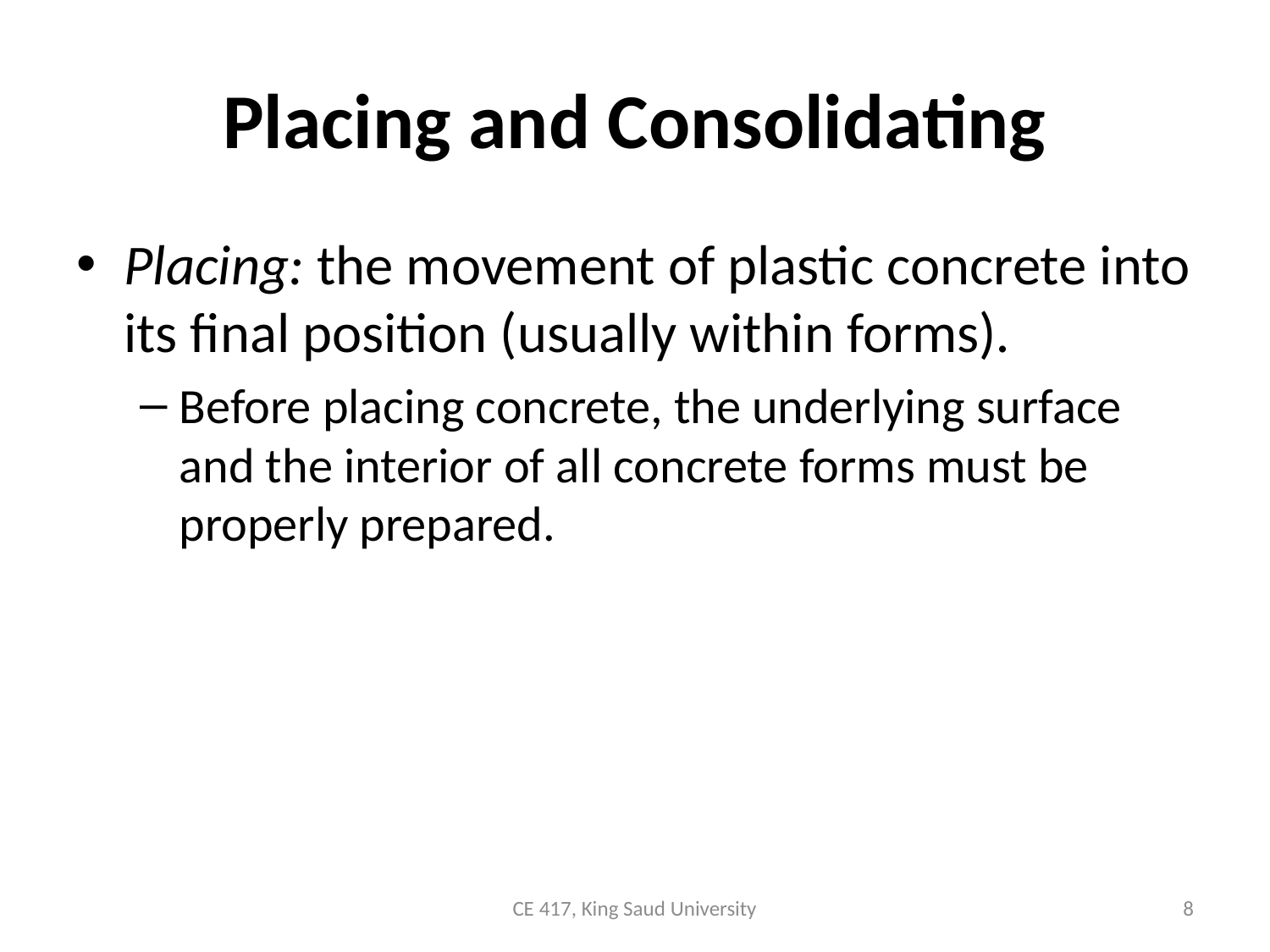

# Placing and Consolidating
Placing: the movement of plastic concrete into its final position (usually within forms).
Before placing concrete, the underlying surface and the interior of all concrete forms must be properly prepared.
CE 417, King Saud University
8